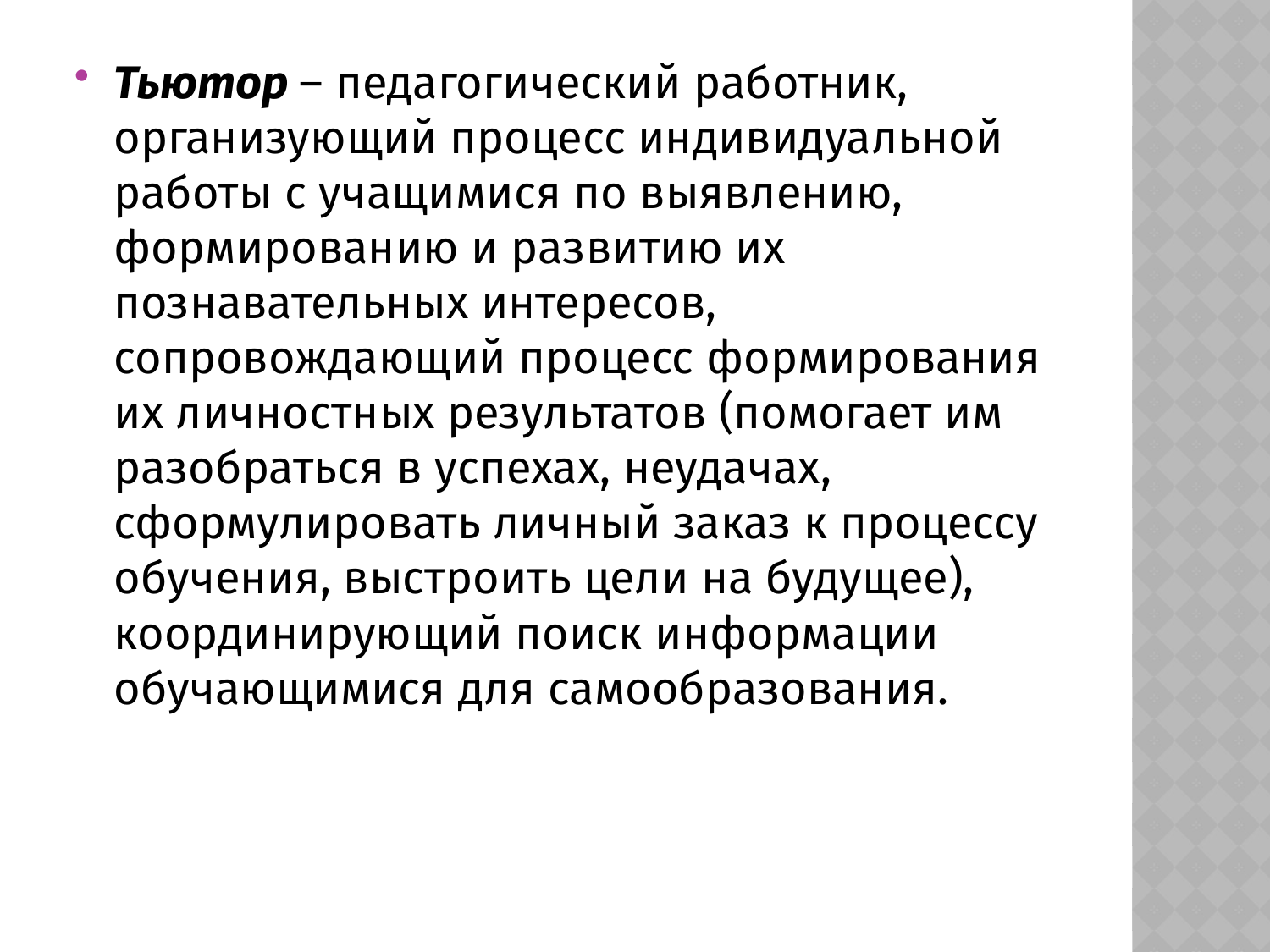

Тьютор – педагогический работник, организующий процесс индивидуальной работы с учащимися по выявлению, формированию и развитию их познавательных интересов, сопровождающий процесс формирования их личностных результатов (помогает им разобраться в успехах, неудачах, сформулировать личный заказ к процессу обучения, выстроить цели на будущее), координирующий поиск информации обучающимися для самообразования.